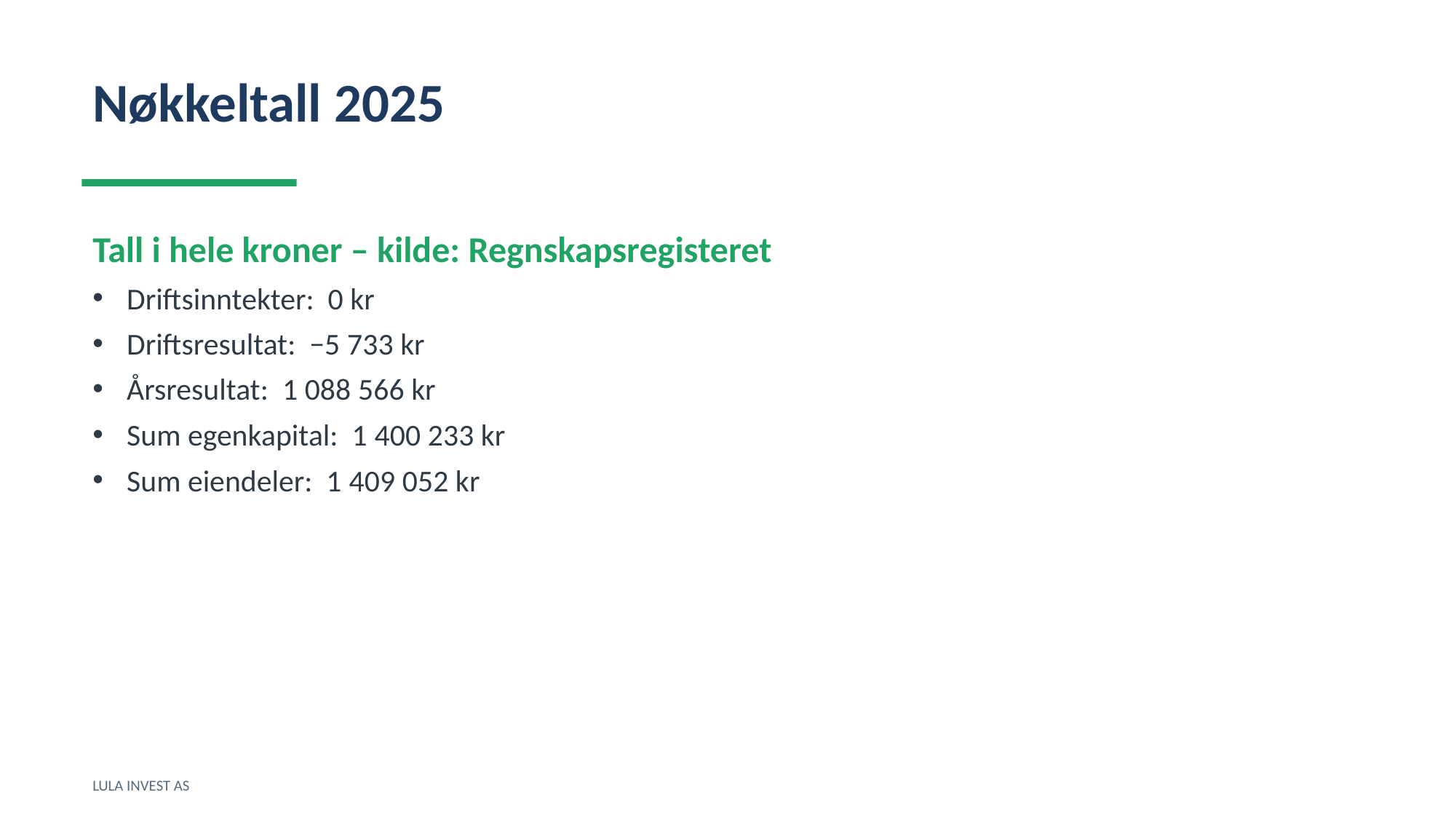

Nøkkeltall 2025

Tall i hele kroner – kilde: Regnskapsregisteret
Driftsinntekter:  0 kr
Driftsresultat:  −5 733 kr
Årsresultat:  1 088 566 kr
Sum egenkapital:  1 400 233 kr
Sum eiendeler:  1 409 052 kr
LULA INVEST AS